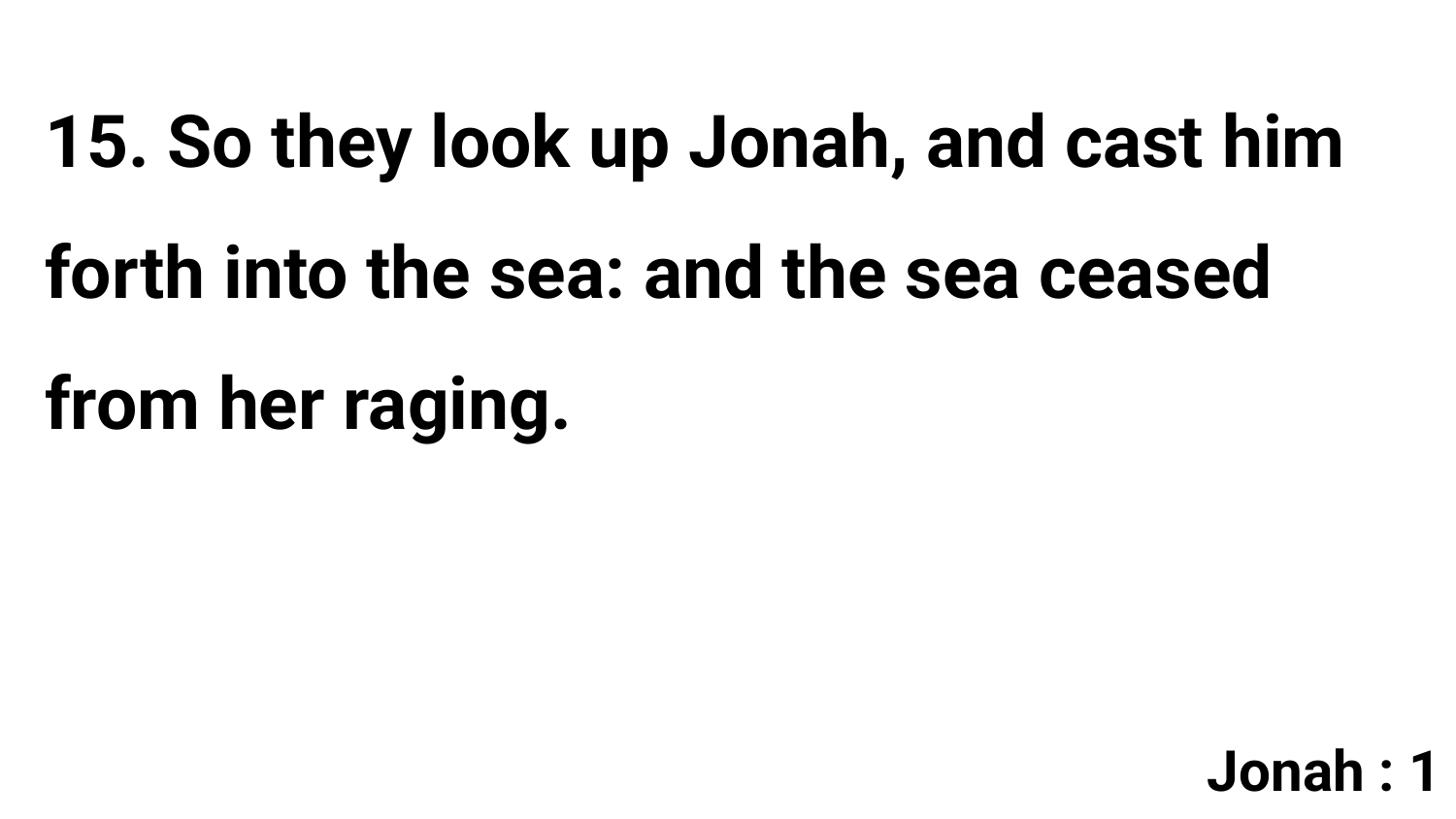

15. So they look up Jonah, and cast him forth into the sea: and the sea ceased from her raging.
Jonah : 1